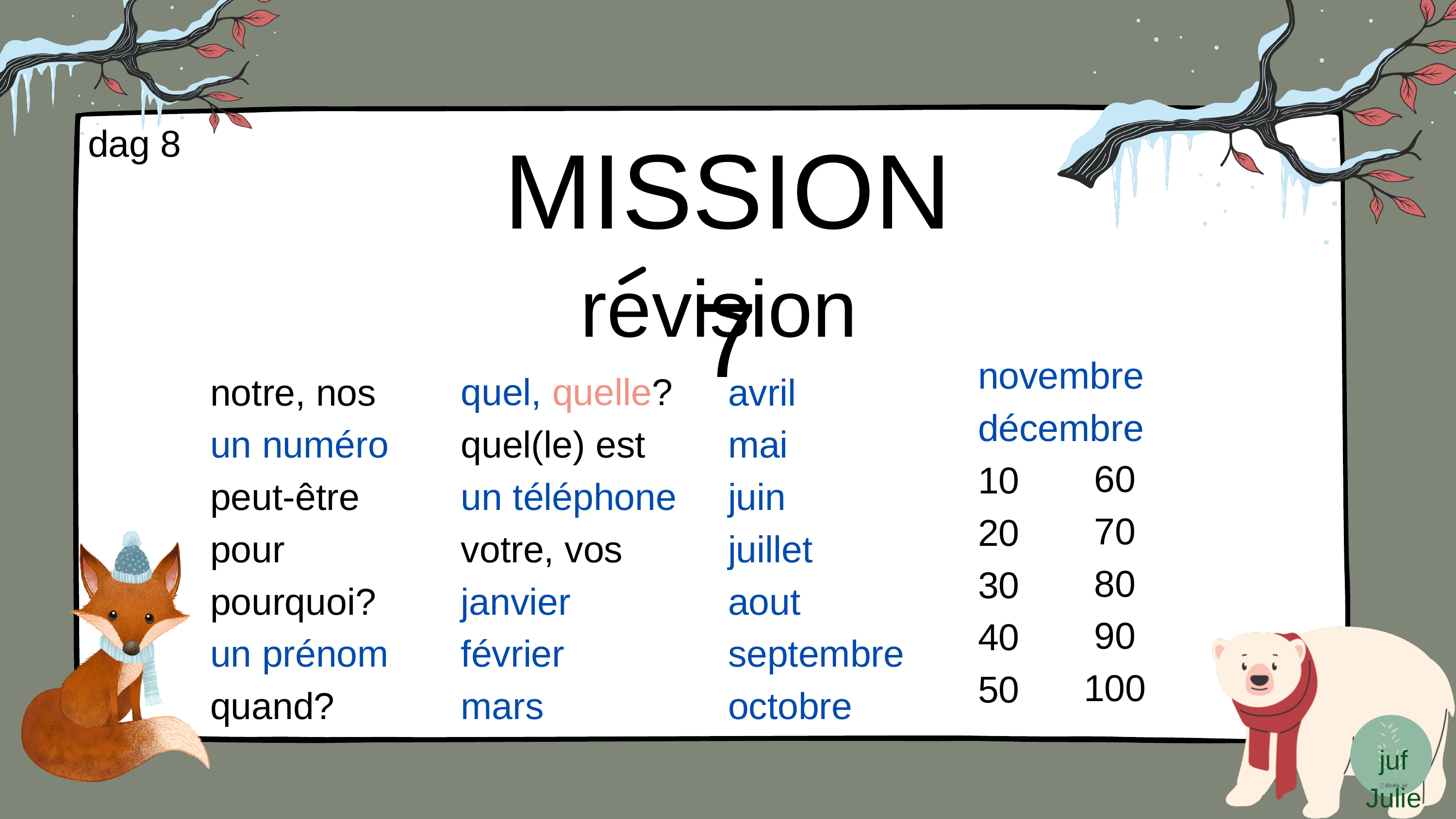

MISSION 7

dag 8
revision

novembre
décembre
10
20
30
40
50
notre, nos
un numéro
peut-être
pour
pourquoi?
un prénom
quand?

quel, quelle?
quel(le) est
un téléphone
votre, vos
janvier
février
mars

avril
mai
juin
juillet
aout
septembre
octobre

60
70
80
90
100

juf Julie
@jullie_juf